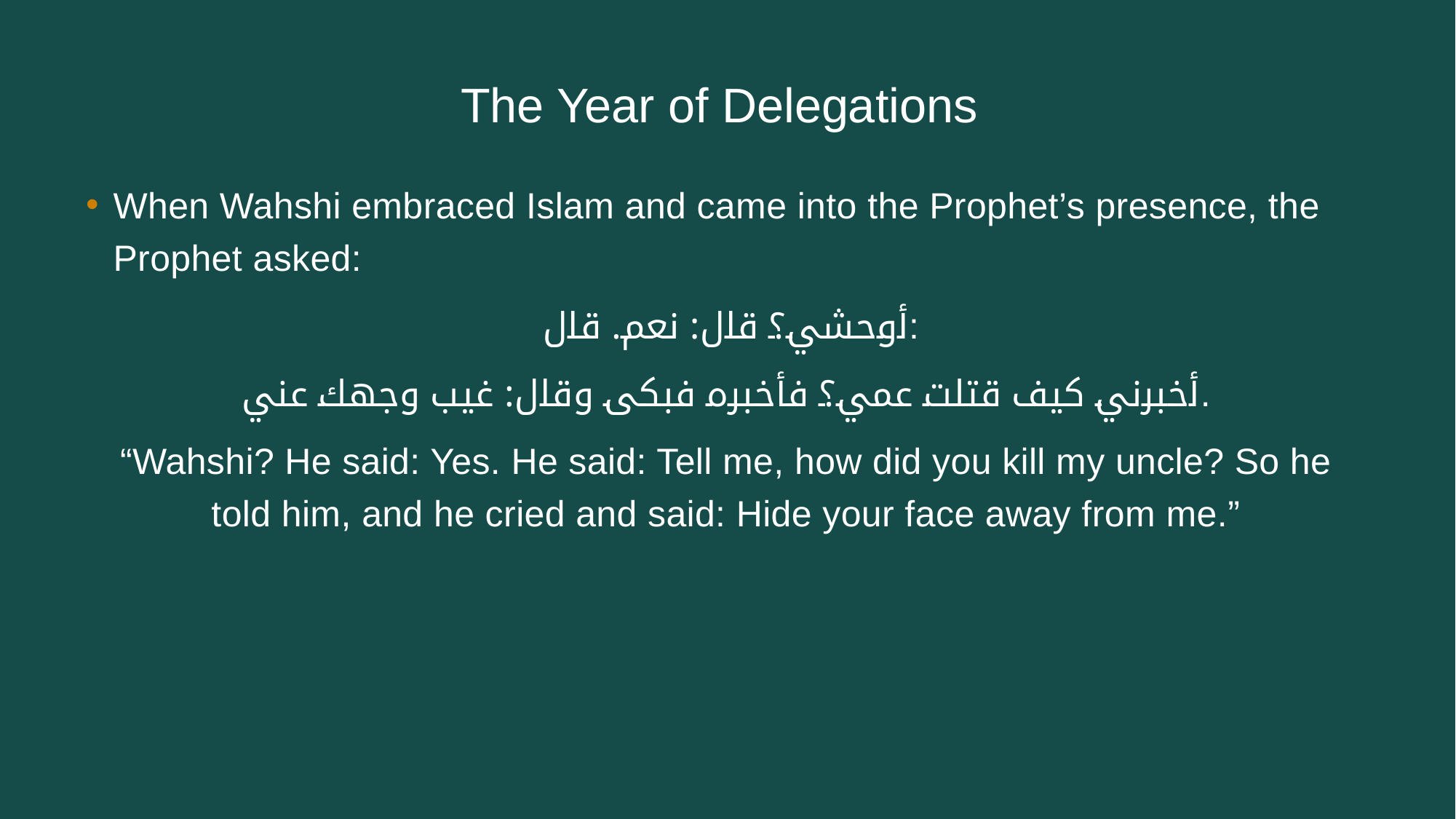

# The Year of Delegations
When Wahshi embraced Islam and came into the Prophet’s presence, the Prophet asked:
 أوحشي؟ قال: نعم. قال:
أخبرني كيف قتلت عمي؟ فأخبره فبكى وقال: غيب وجهك عني.
“Wahshi? He said: Yes. He said: Tell me, how did you kill my uncle? So he told him, and he cried and said: Hide your face away from me.”